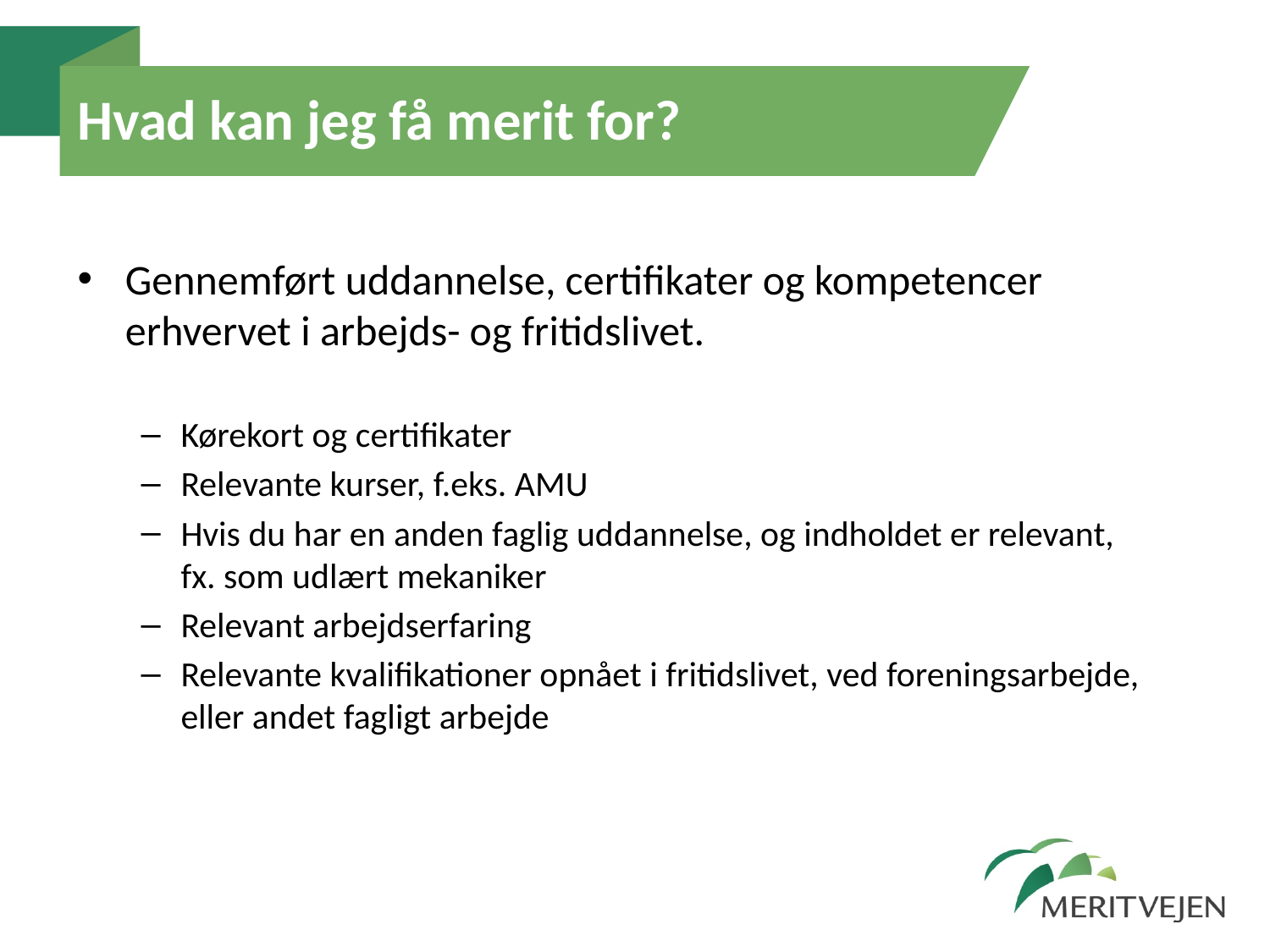

# Hvad kan jeg få merit for?
Gennemført uddannelse, certifikater og kompetencer erhvervet i arbejds- og fritidslivet.
Kørekort og certifikater
Relevante kurser, f.eks. AMU
Hvis du har en anden faglig uddannelse, og indholdet er relevant,
fx. som udlært mekaniker
Relevant arbejdserfaring
Relevante kvalifikationer opnået i fritidslivet, ved foreningsarbejde, eller andet fagligt arbejde